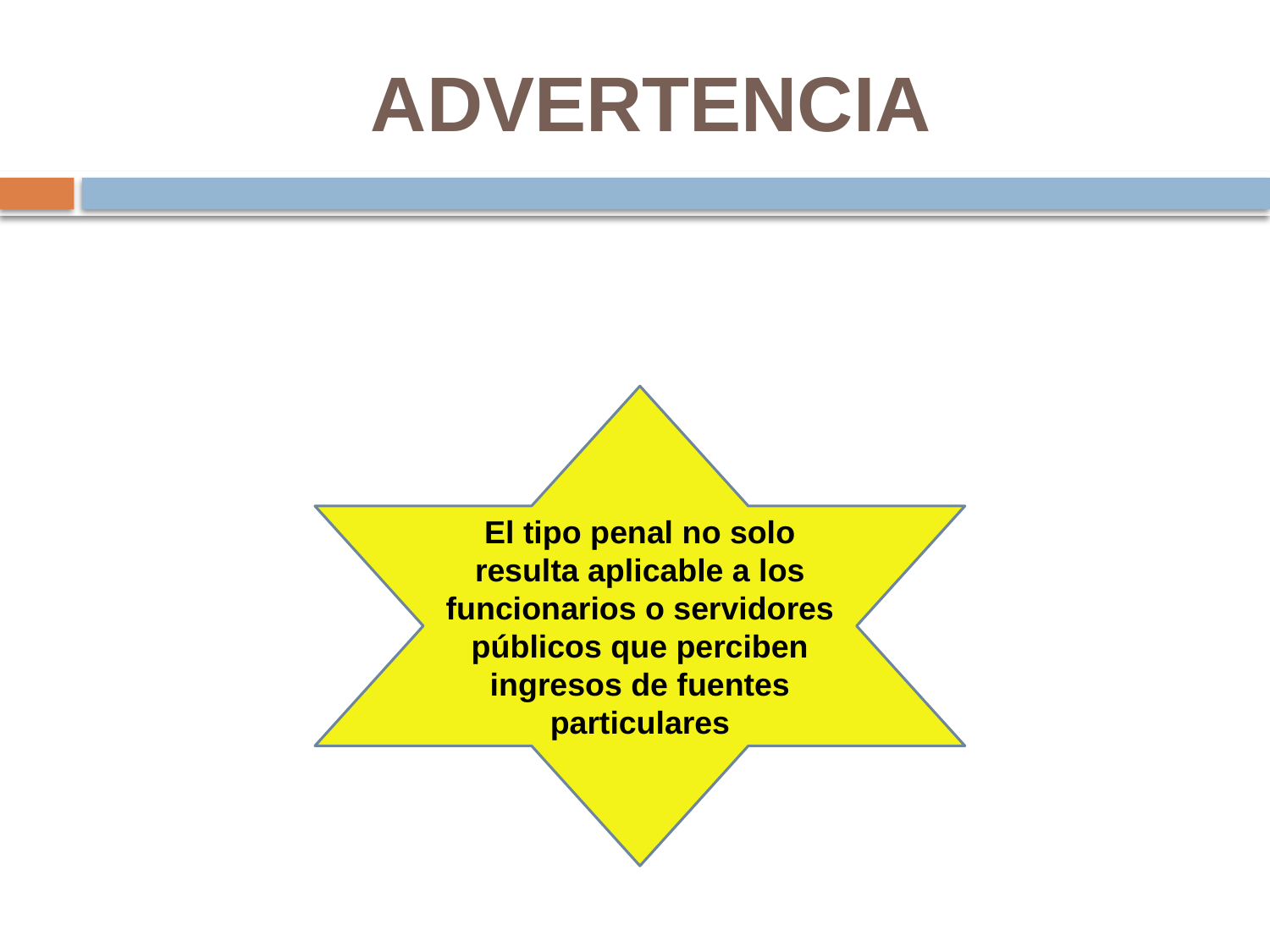

# ADVERTENCIA
El tipo penal no solo resulta aplicable a los funcionarios o servidores públicos que perciben ingresos de fuentes particulares